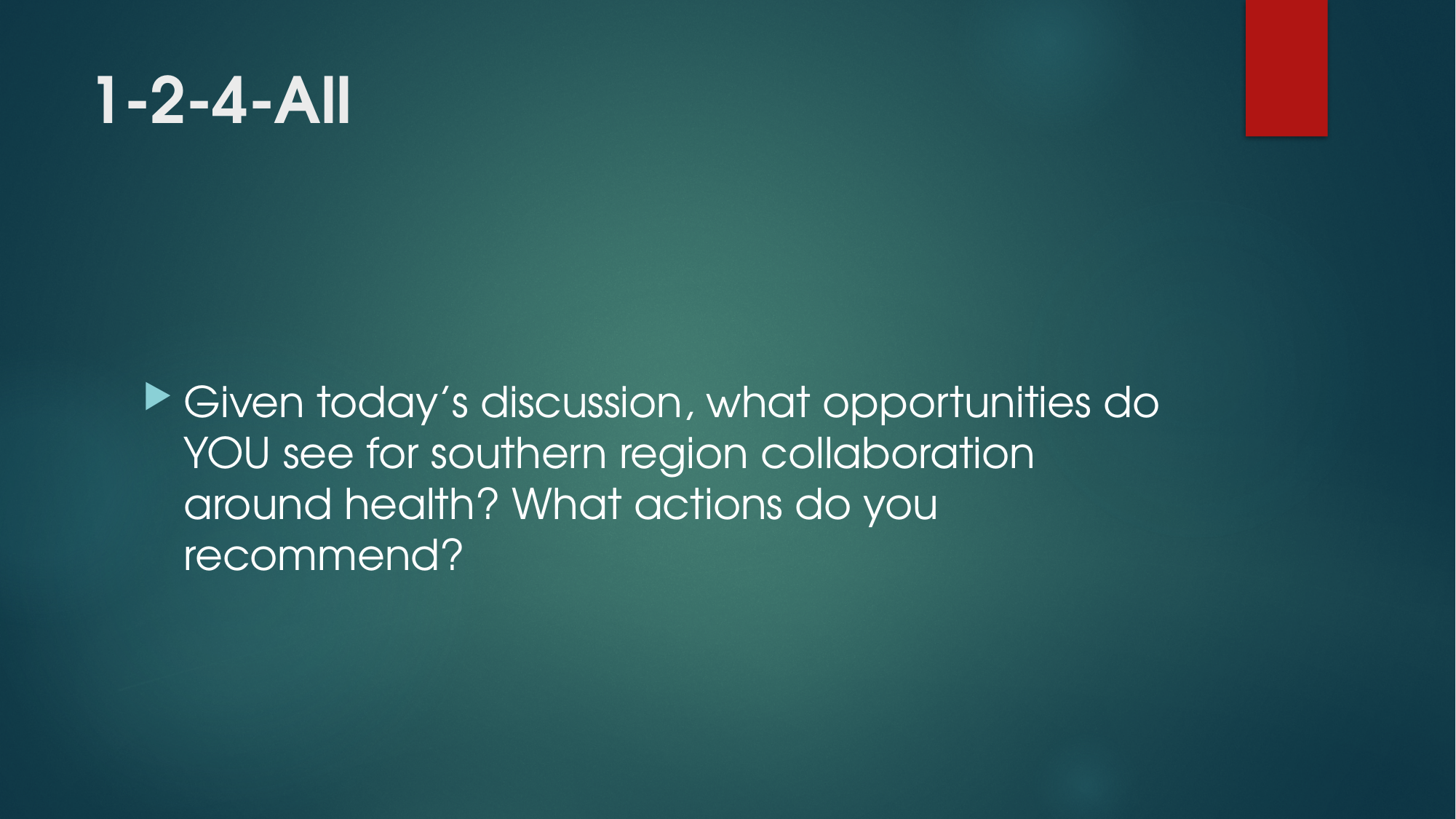

# 1-2-4-All

Given today’s discussion, what opportunities do YOU see for southern region collaboration around health? What actions do you recommend?